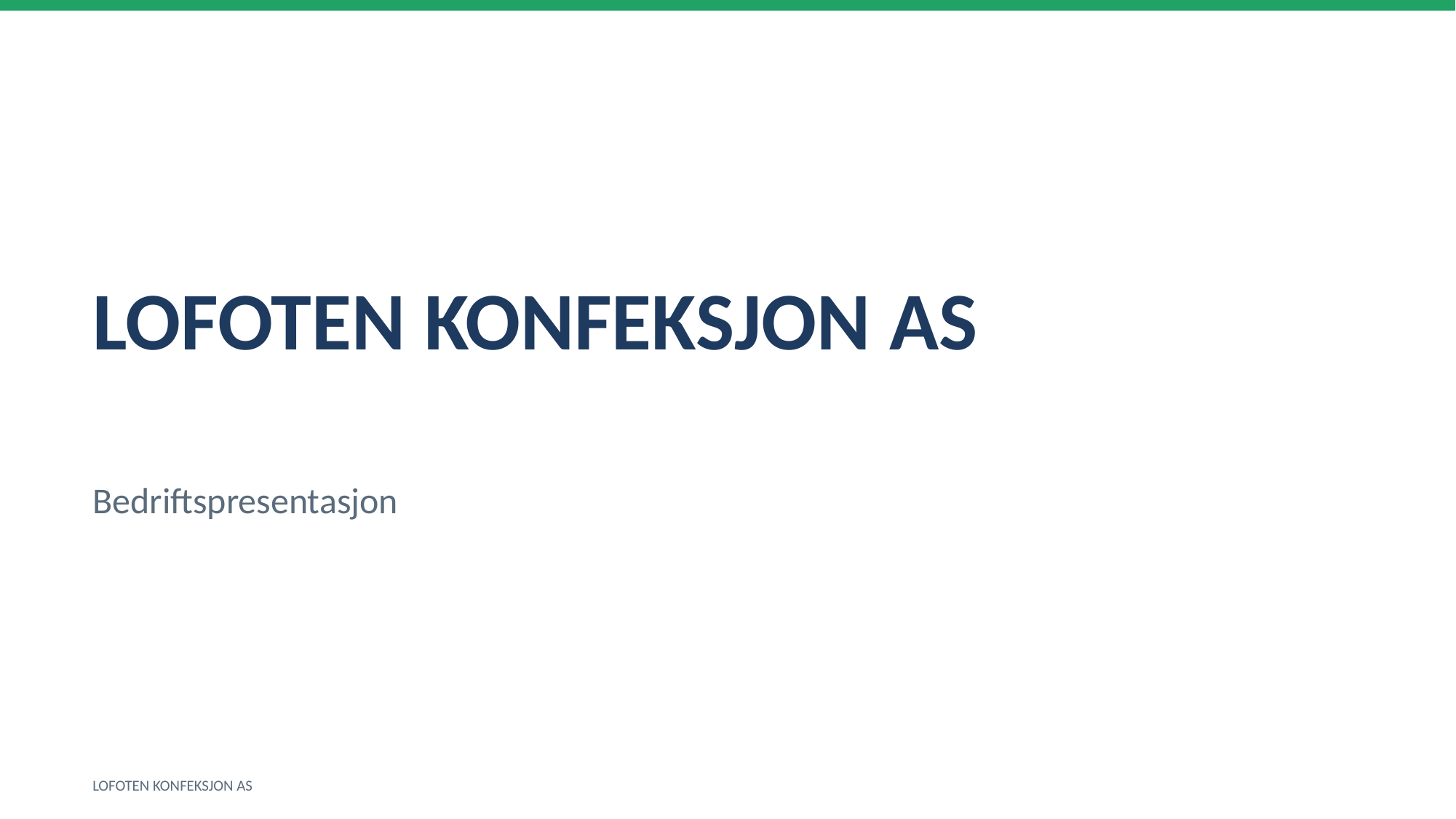

LOFOTEN KONFEKSJON AS
Bedriftspresentasjon
LOFOTEN KONFEKSJON AS